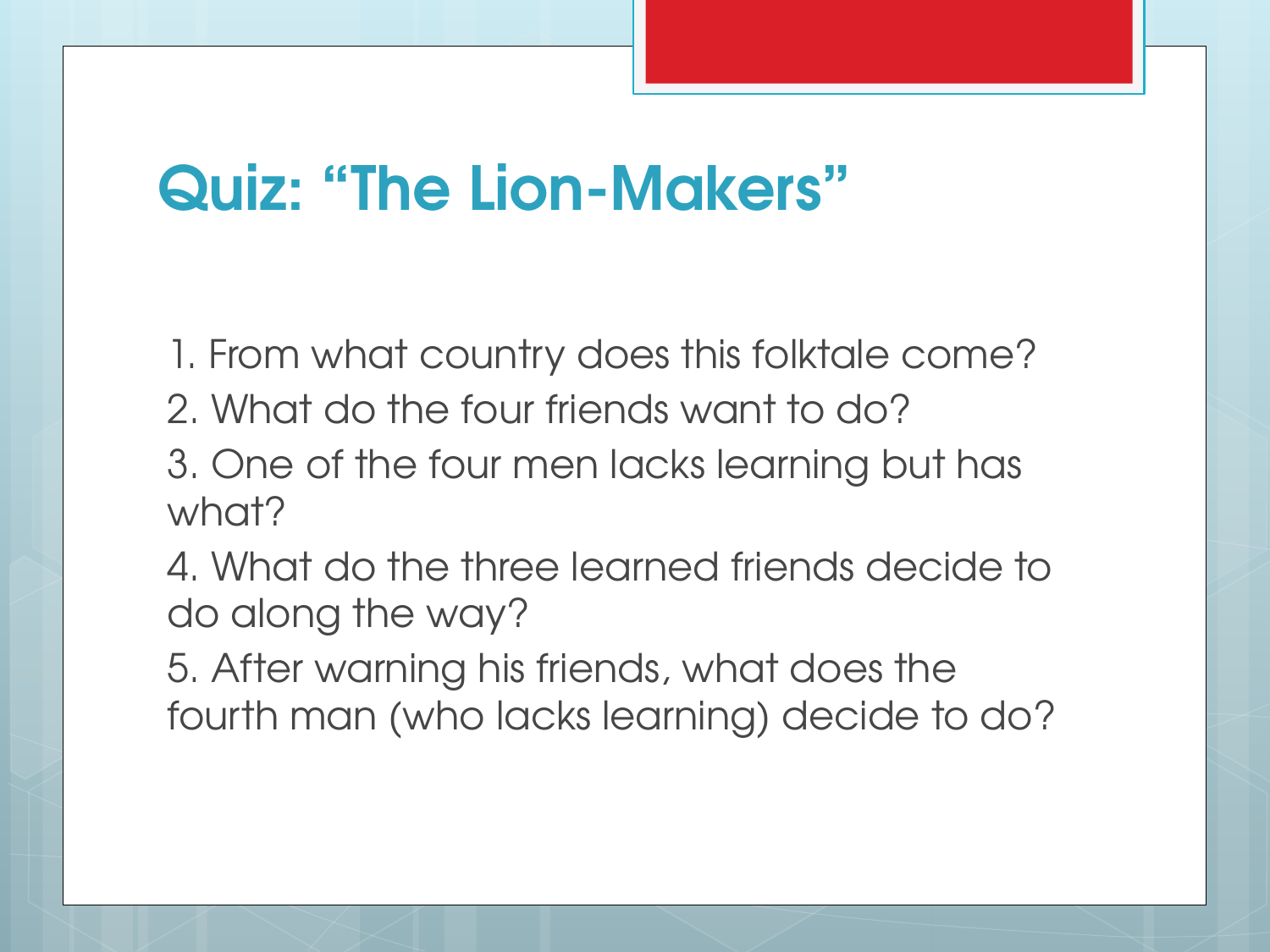

# Quiz: “The Lion-Makers”
1. From what country does this folktale come?
2. What do the four friends want to do?
3. One of the four men lacks learning but has what?
4. What do the three learned friends decide to do along the way?
5. After warning his friends, what does the fourth man (who lacks learning) decide to do?